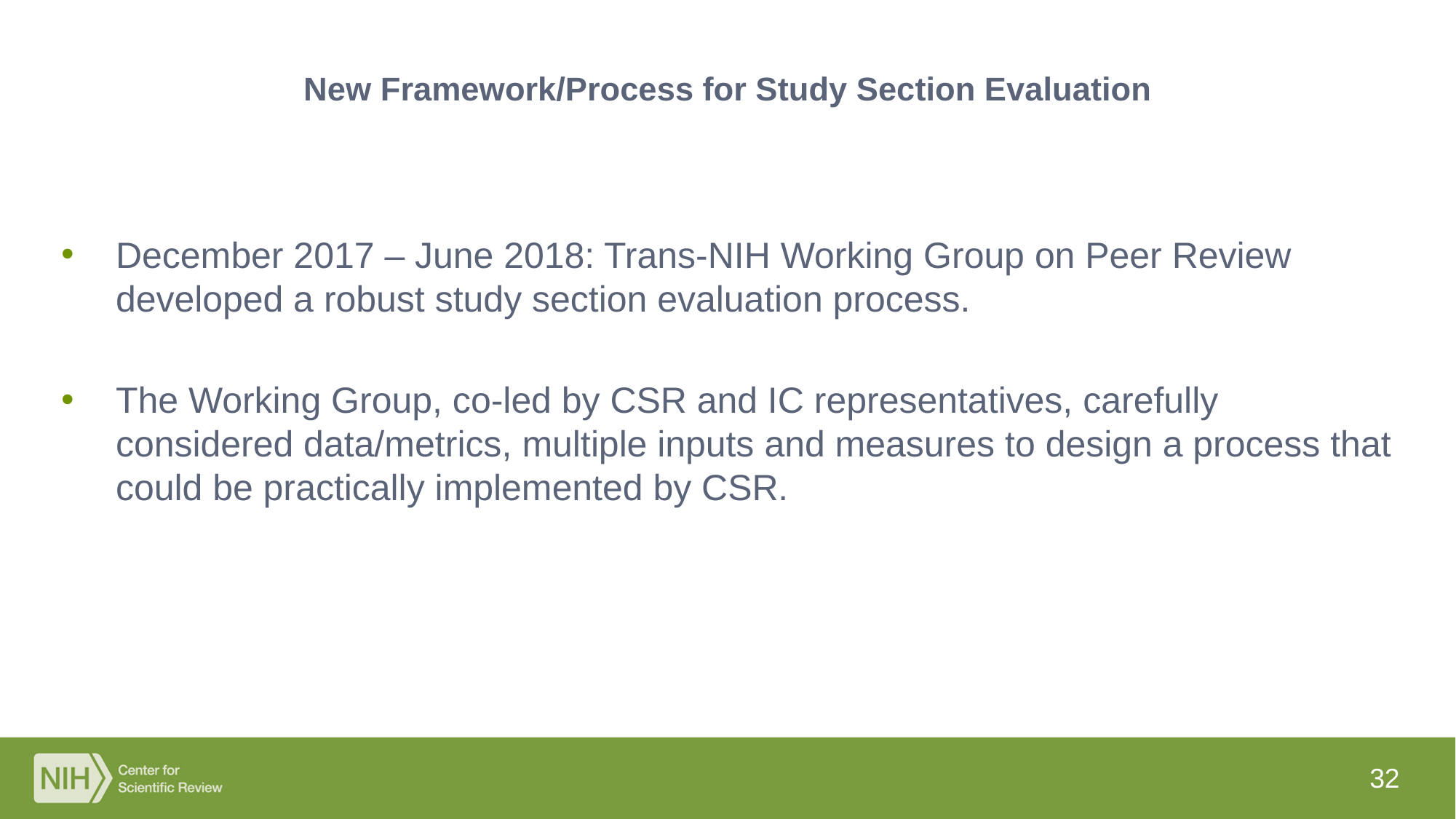

# New Framework/Process for Study Section Evaluation

December 2017 – June 2018: Trans-NIH Working Group on Peer Review developed a robust study section evaluation process.

The Working Group, co-led by CSR and IC representatives, carefully considered data/metrics, multiple inputs and measures to design a process that could be practically implemented by CSR.